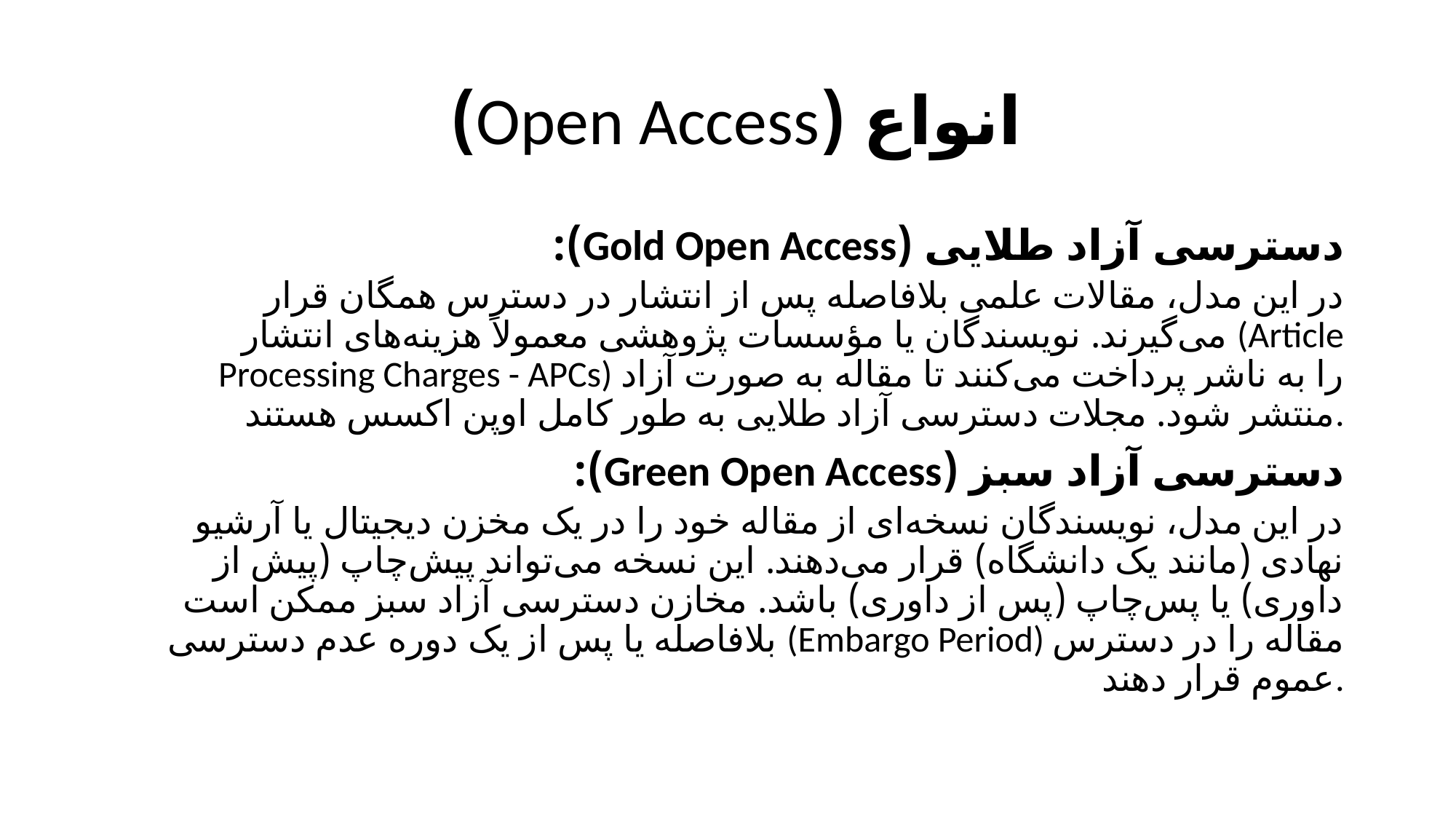

# انواع (Open Access)
دسترسی آزاد طلایی (Gold Open Access):
در این مدل، مقالات علمی بلافاصله پس از انتشار در دسترس همگان قرار می‌گیرند. نویسندگان یا مؤسسات پژوهشی معمولاً هزینه‌های انتشار (Article Processing Charges - APCs) را به ناشر پرداخت می‌کنند تا مقاله به صورت آزاد منتشر شود. مجلات دسترسی آزاد طلایی به طور کامل اوپن اکسس هستند.
دسترسی آزاد سبز (Green Open Access):
در این مدل، نویسندگان نسخه‌ای از مقاله خود را در یک مخزن دیجیتال یا آرشیو نهادی (مانند یک دانشگاه) قرار می‌دهند. این نسخه می‌تواند پیش‌چاپ (پیش از داوری) یا پس‌چاپ (پس از داوری) باشد. مخازن دسترسی آزاد سبز ممکن است بلافاصله یا پس از یک دوره عدم دسترسی (Embargo Period) مقاله را در دسترس عموم قرار دهند.